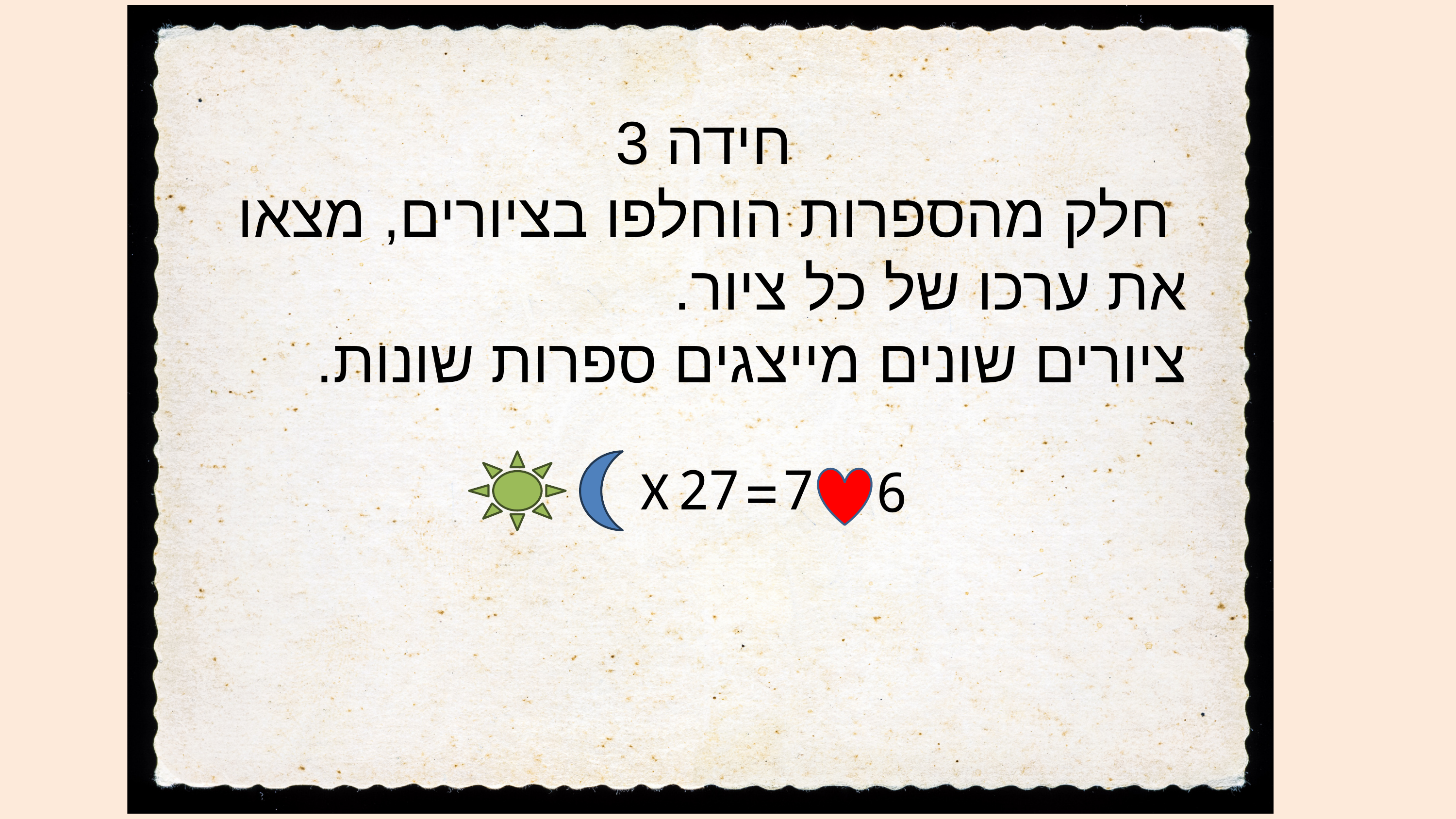

חידה 3
 חלק מהספרות הוחלפו בציורים, מצאו את ערכו של כל ציור.
ציורים שונים מייצגים ספרות שונות.

=

X
7
27
6